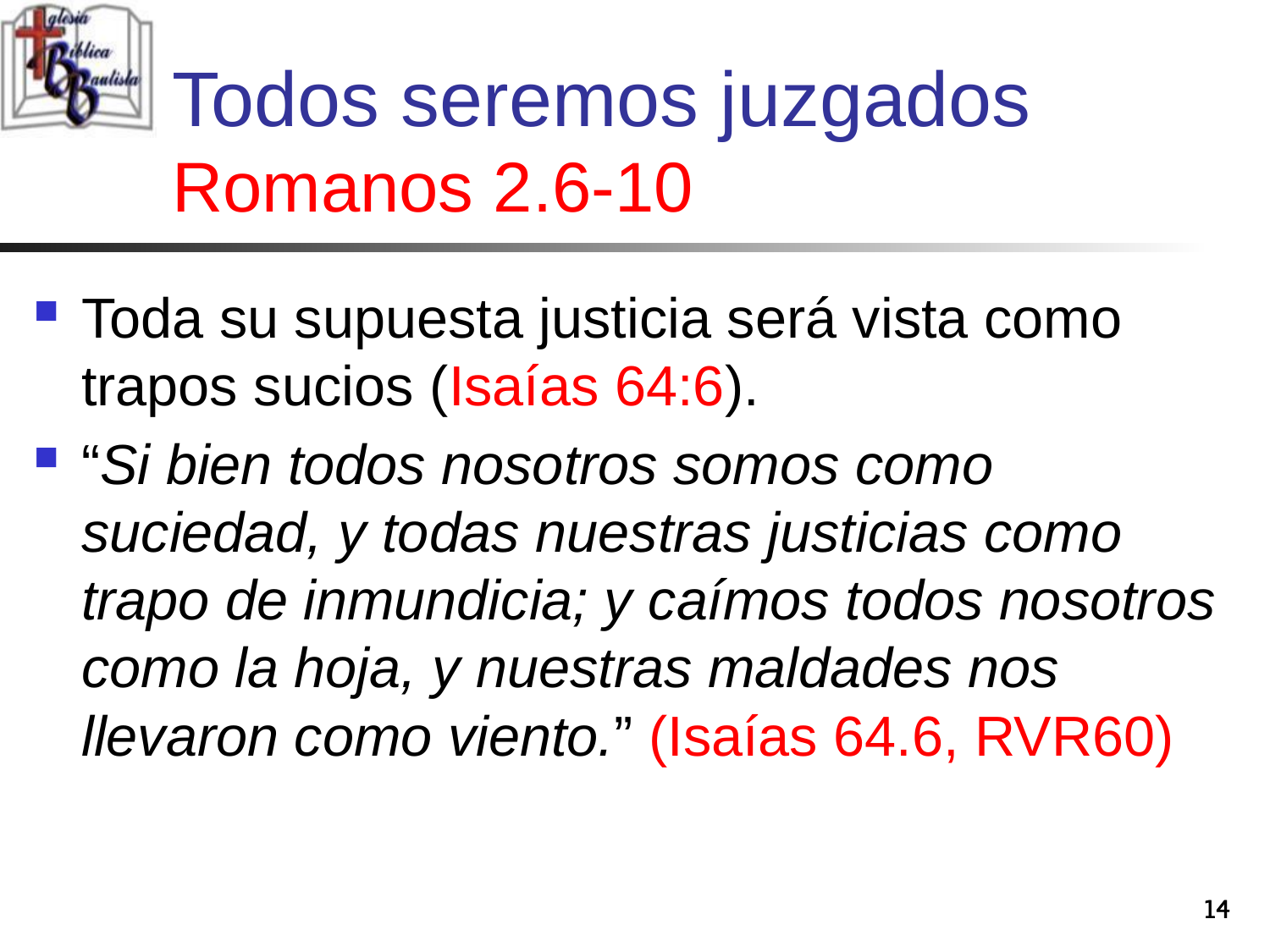

# Todos seremos juzgados Romanos 2.6-10
Toda su supuesta justicia será vista como trapos sucios (Isaías 64:6).
“Si bien todos nosotros somos como suciedad, y todas nuestras justicias como trapo de inmundicia; y caímos todos nosotros como la hoja, y nuestras maldades nos llevaron como viento.” (Isaías 64.6, RVR60)

14
14